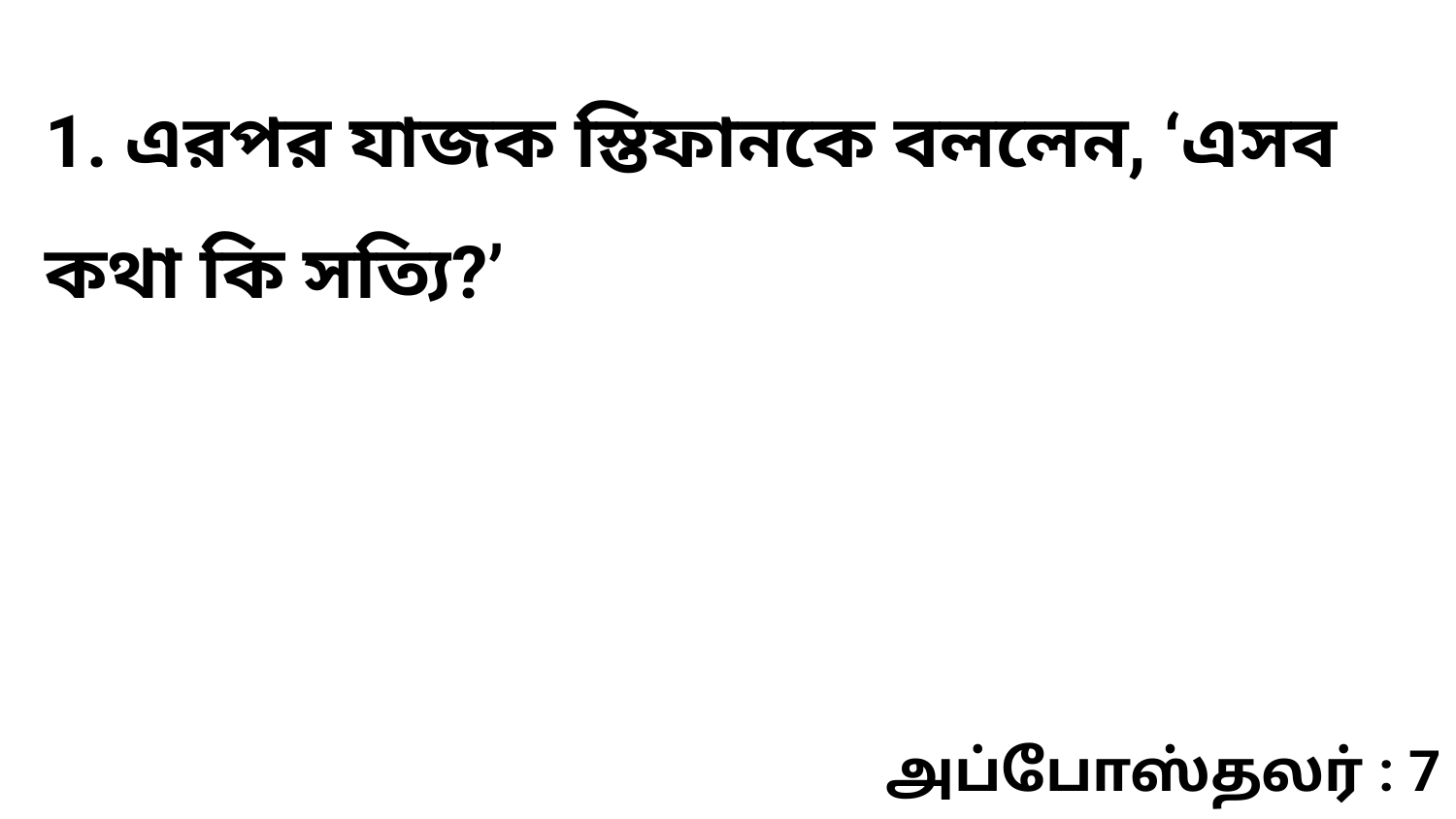

1. এরপর যাজক স্তিফানকে বললেন, ‘এসব কথা কি সত্যি?’
அப்போஸ்தலர் : 7